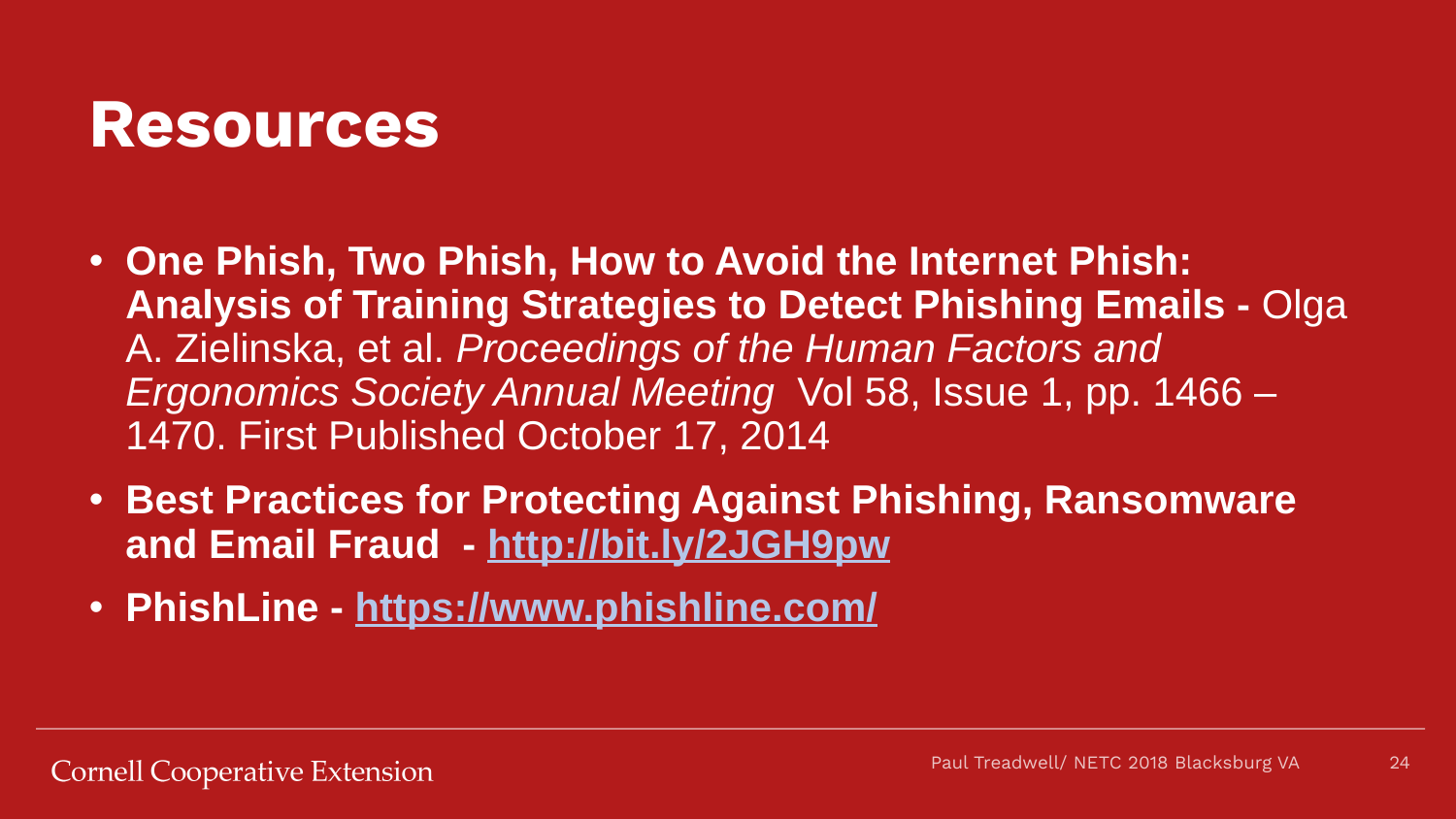

# Resources
One Phish, Two Phish, How to Avoid the Internet Phish: Analysis of Training Strategies to Detect Phishing Emails - Olga A. Zielinska, et al. Proceedings of the Human Factors and Ergonomics Society Annual Meeting  Vol 58, Issue 1, pp. 1466 – 1470. First Published October 17, 2014
Best Practices for Protecting Against Phishing, Ransomware and Email Fraud  - http://bit.ly/2JGH9pw
PhishLine - https://www.phishline.com/

Paul Treadwell/ NETC 2018 Blacksburg VA
24